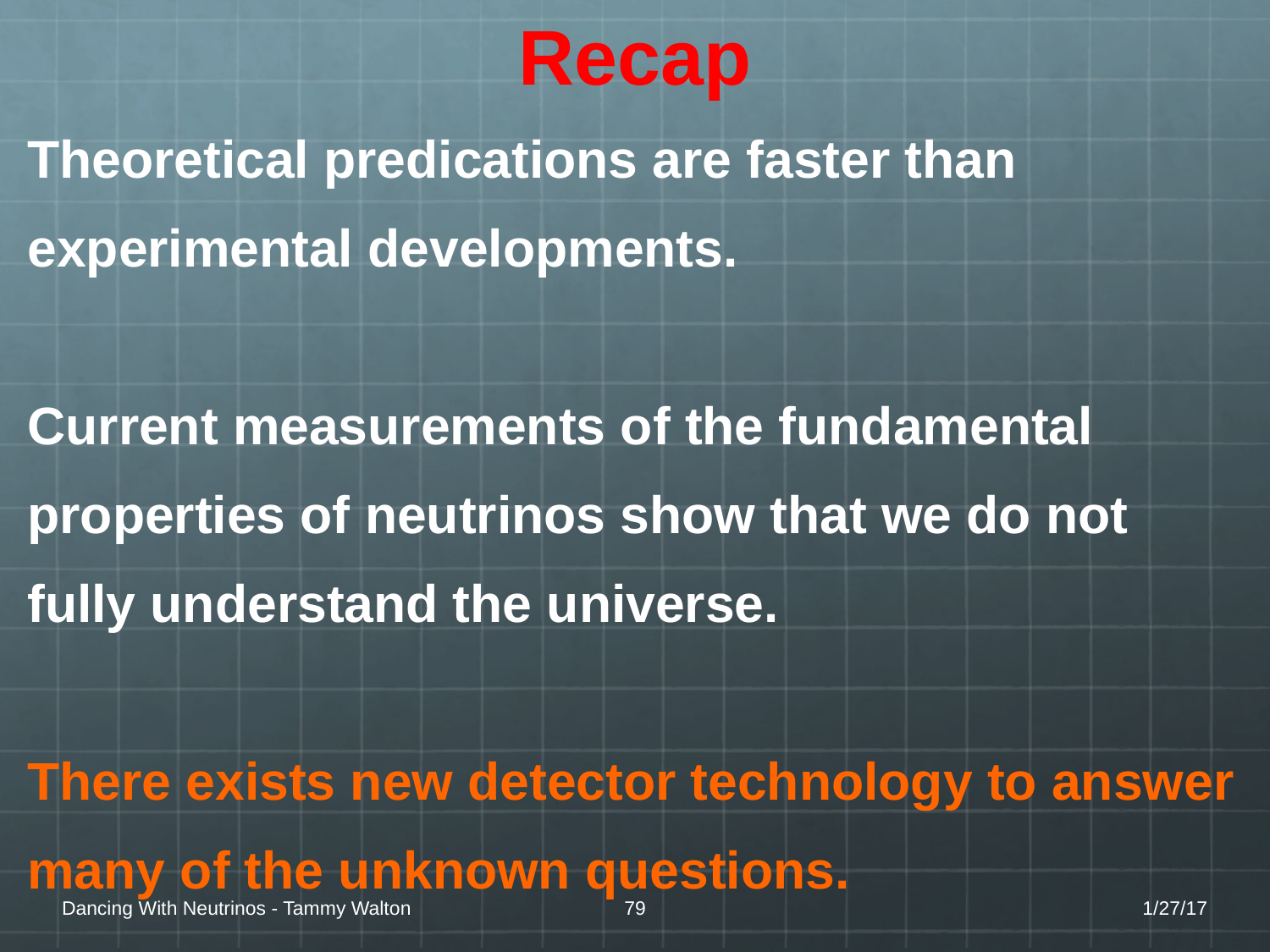

Recap
Theoretical predications are faster than experimental developments.

Current measurements of the fundamental properties of neutrinos show that we do not fully understand the universe.

There exists new detector technology to answer many of the unknown questions.
Dancing With Neutrinos - Tammy Walton
79
1/27/17